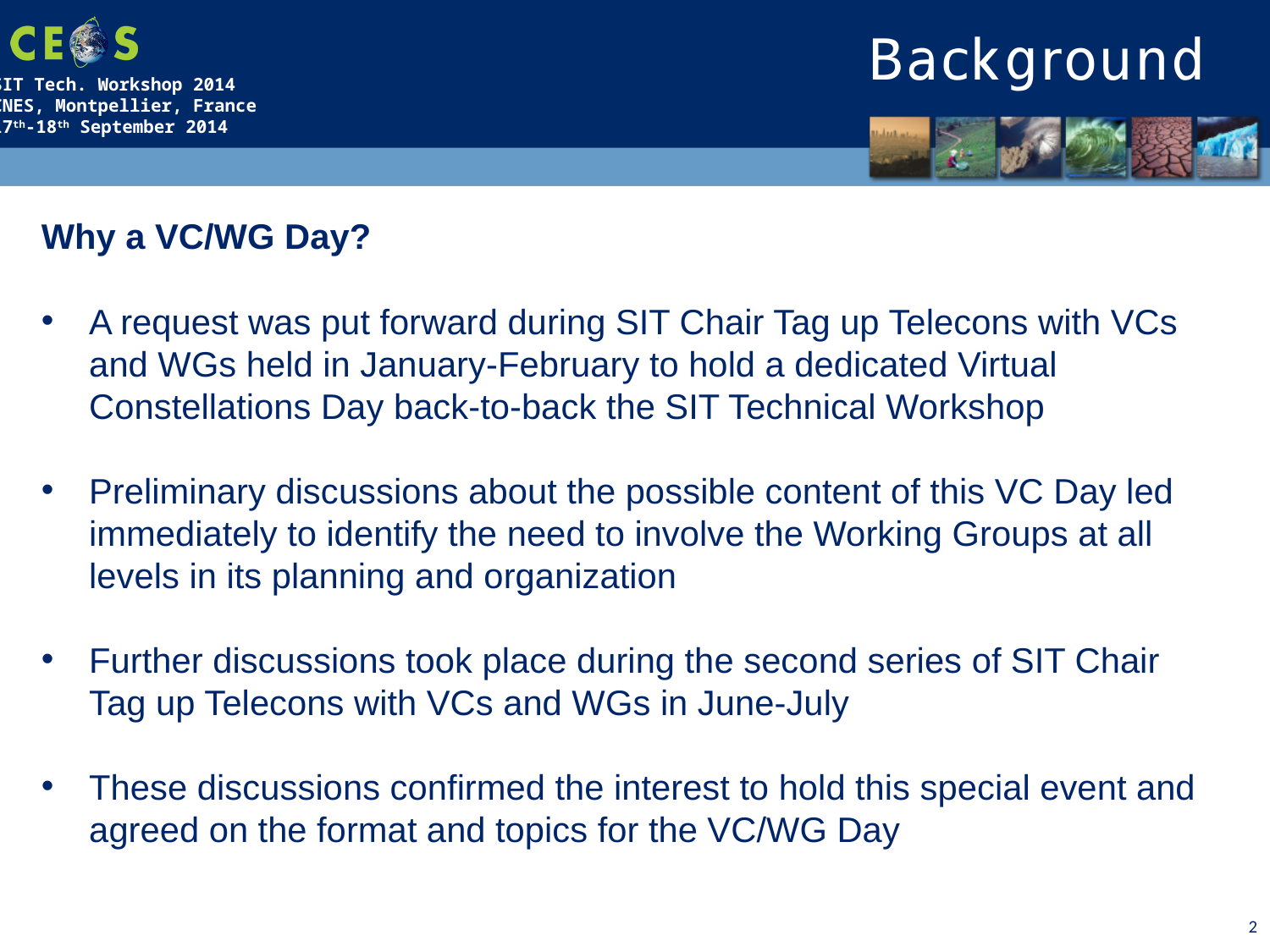

Background
Why a VC/WG Day?

A request was put forward during SIT Chair Tag up Telecons with VCs and WGs held in January-February to hold a dedicated Virtual Constellations Day back-to-back the SIT Technical Workshop

Preliminary discussions about the possible content of this VC Day led immediately to identify the need to involve the Working Groups at all levels in its planning and organization

Further discussions took place during the second series of SIT Chair Tag up Telecons with VCs and WGs in June-July

These discussions confirmed the interest to hold this special event and agreed on the format and topics for the VC/WG Day
2